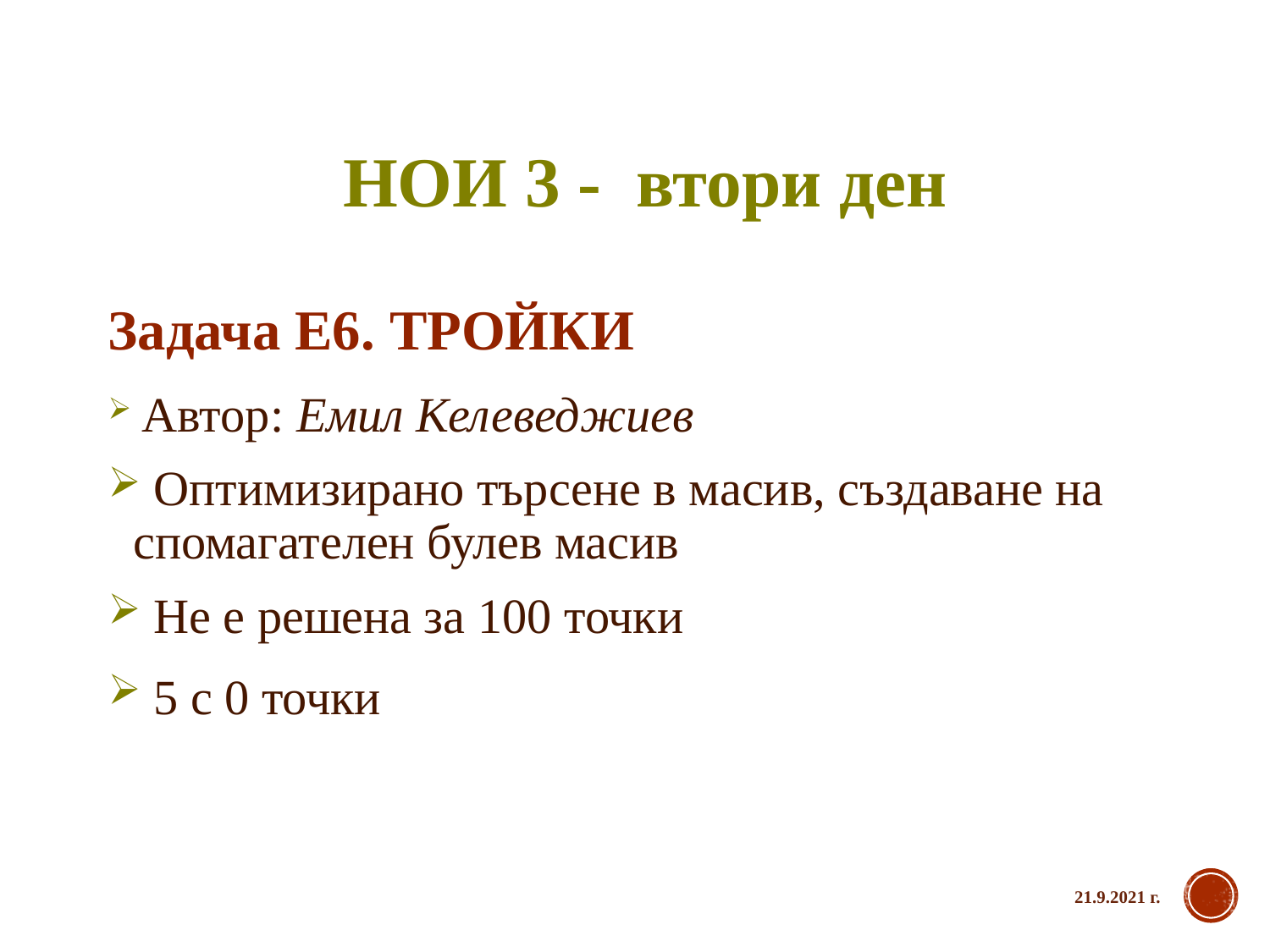

#
НОИ 3 -  втори ден
Задача Е6. ТРОЙКИ
 Автор: Емил Келеведжиев
 Оптимизирано търсене в масив, създаване на спомагателен булев масив
 Не е решена за 100 точки
 5 с 0 точки

21.9.2021 г.